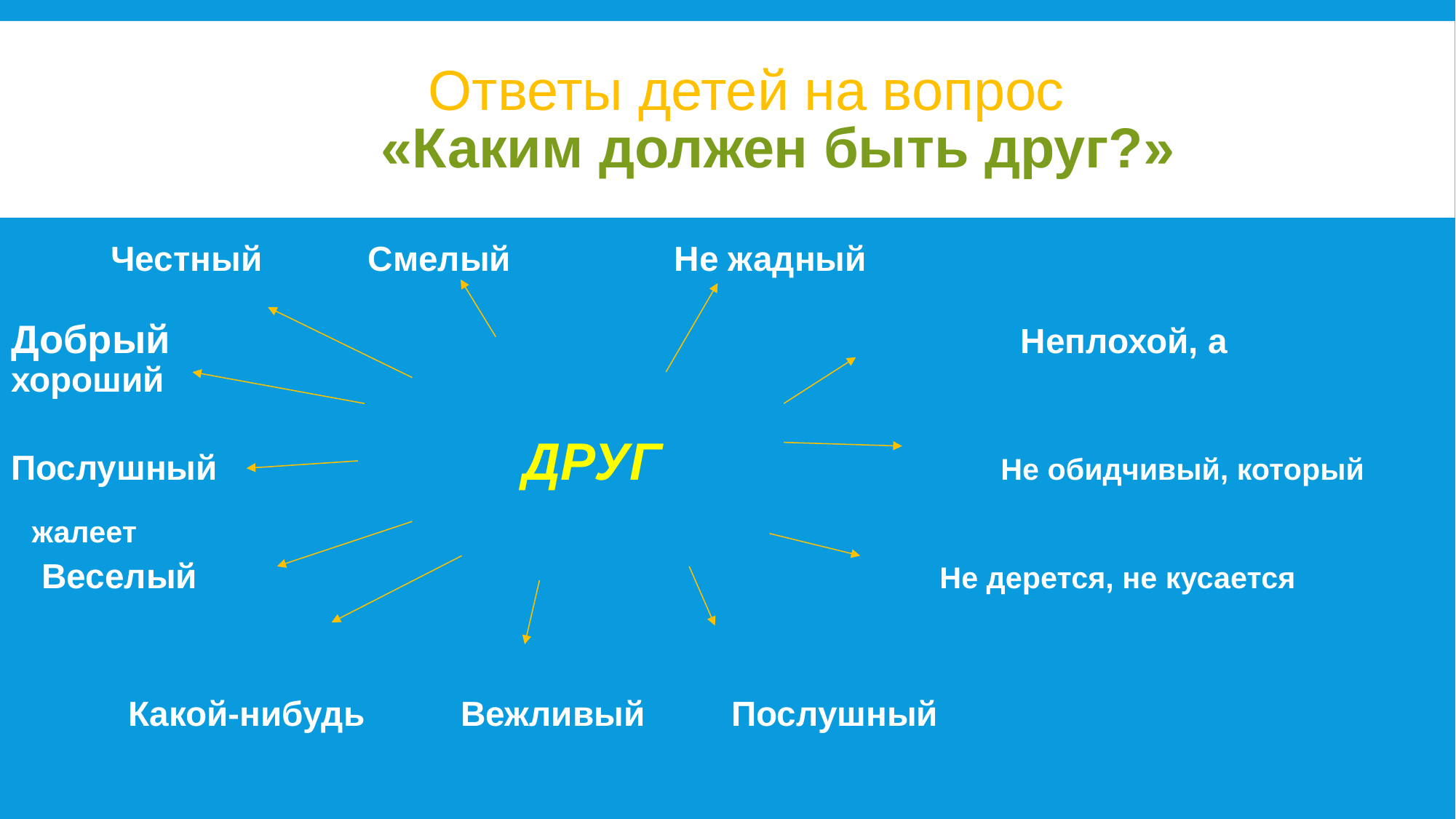

# Ответы детей на вопрос «Каким должен быть друг?»
             Честный           Смелый                 Не жадный

Добрый                                                                                                                       Неплохой, а хороший

Послушный                                                                     ДРУГ                                                                                 Не обидчивый, который
                                                                                                                                                                                                                                                                                                                                          жалеет
   Веселый                                                                             Не дерется, не кусается

                            Какой-нибудь          Вежливый         Послушный